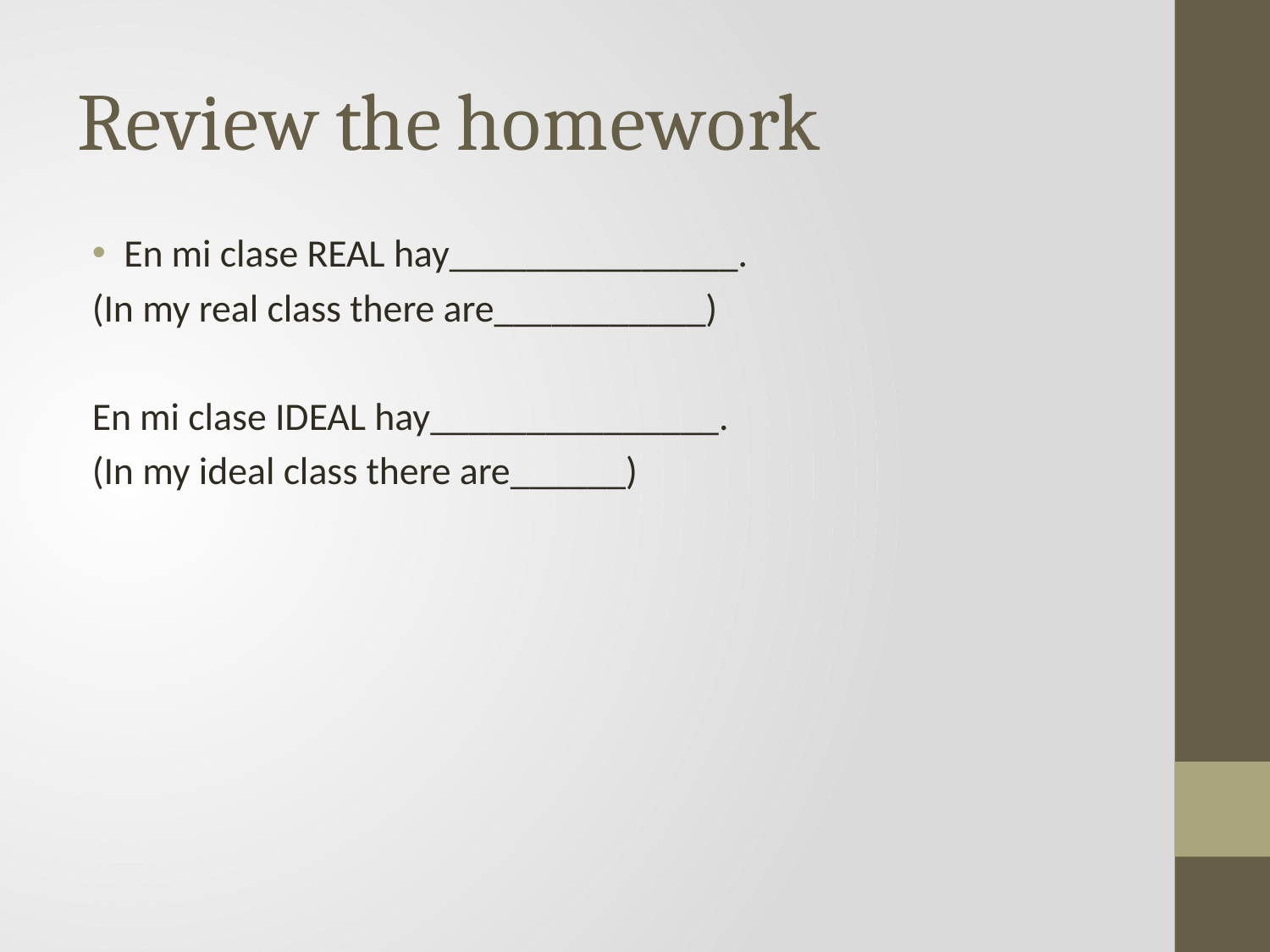

# Review the homework
En mi clase REAL hay_______________.
(In my real class there are___________)

En mi clase IDEAL hay_______________.
(In my ideal class there are______)